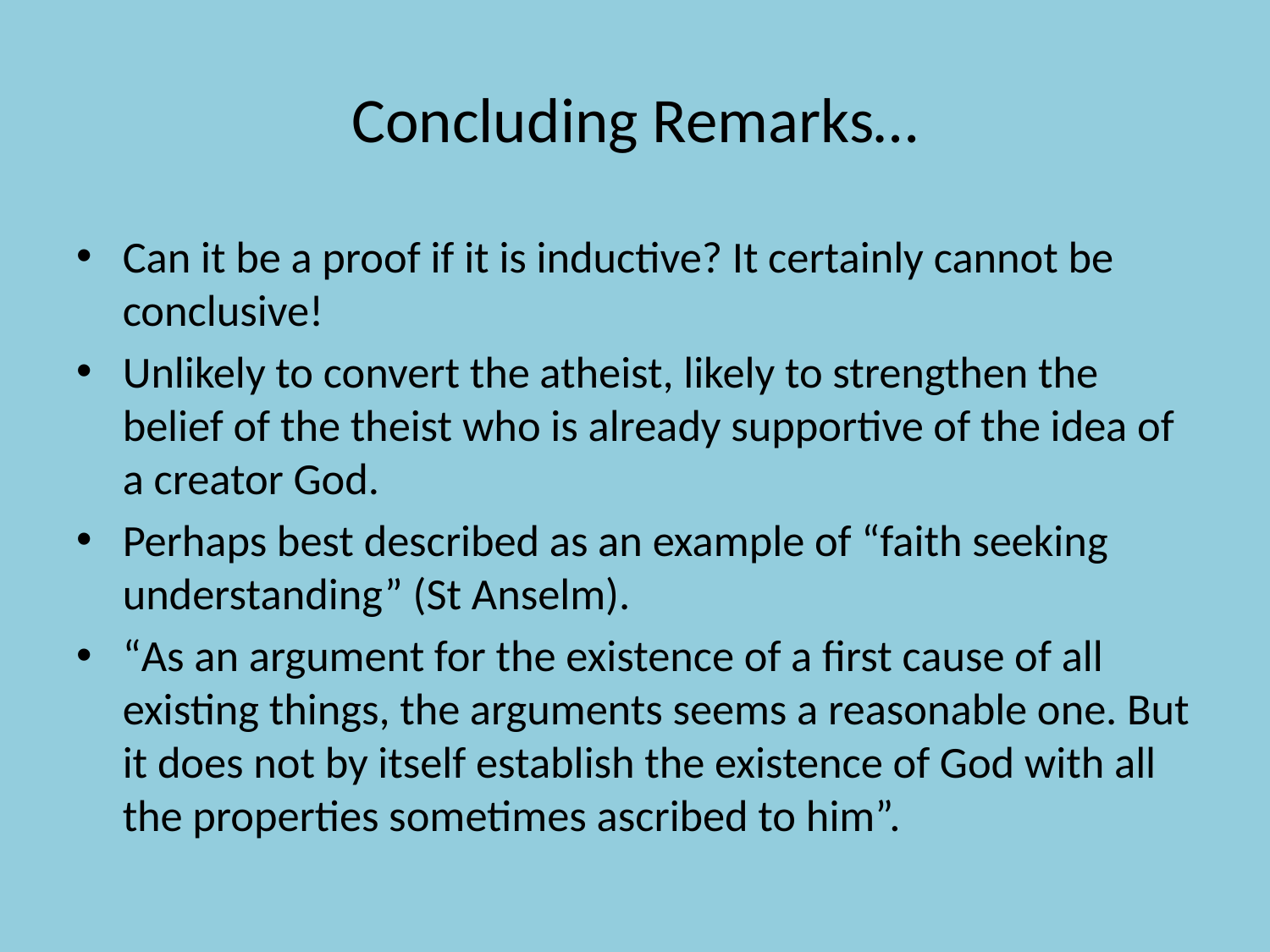

# Concluding Remarks…
Can it be a proof if it is inductive? It certainly cannot be conclusive!
Unlikely to convert the atheist, likely to strengthen the belief of the theist who is already supportive of the idea of a creator God.
Perhaps best described as an example of “faith seeking understanding” (St Anselm).
“As an argument for the existence of a first cause of all existing things, the arguments seems a reasonable one. But it does not by itself establish the existence of God with all the properties sometimes ascribed to him”.